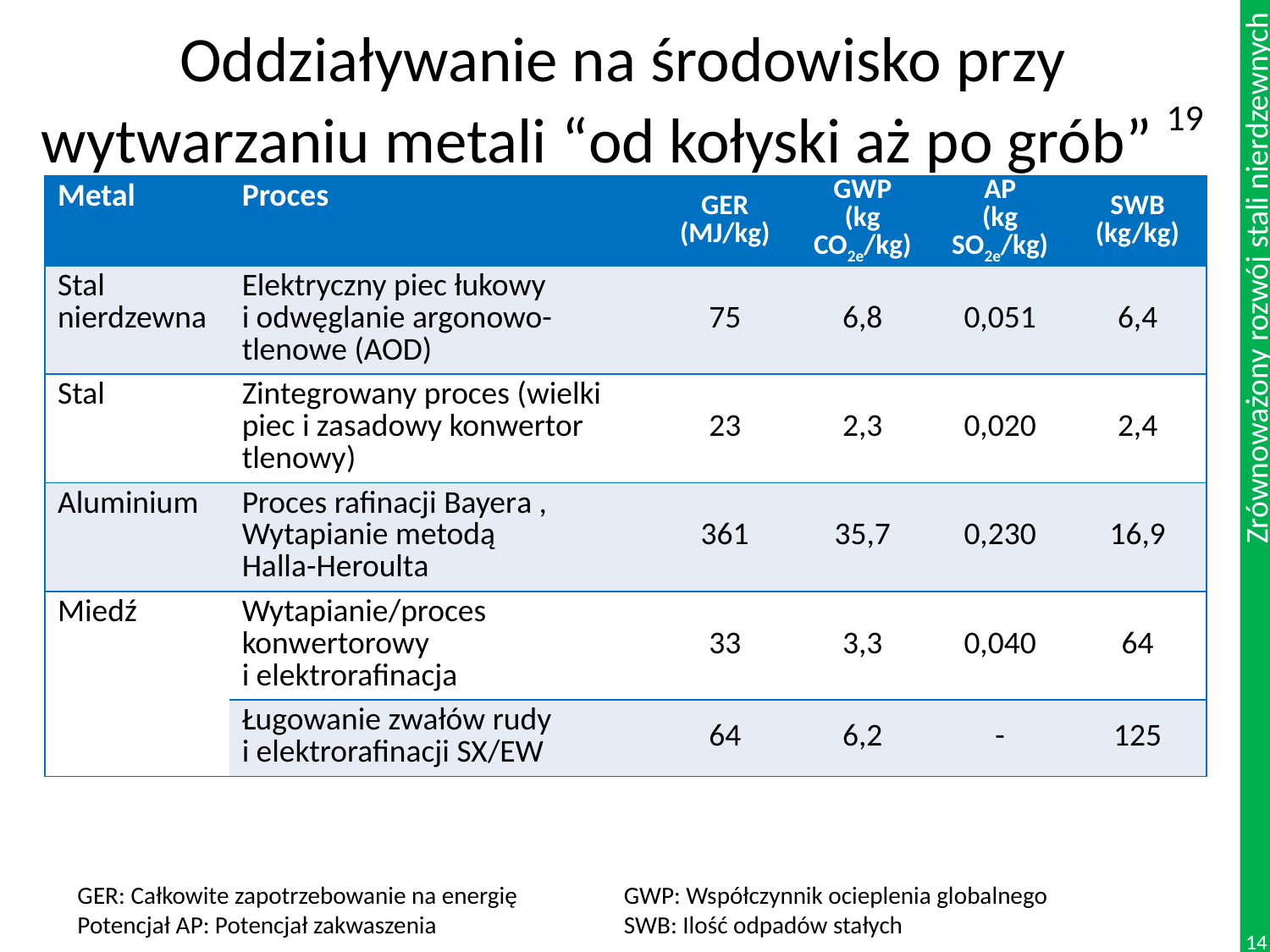

# Oddziaływanie na środowisko przy wytwarzaniu metali “od kołyski aż po grób” 19
| Metal | Proces | GER (MJ/kg) | GWP (kg CO2e/kg) | AP (kg SO2e/kg) | SWB (kg/kg) |
| --- | --- | --- | --- | --- | --- |
| Stal nierdzewna | Elektryczny piec łukowy i odwęglanie argonowo-tlenowe (AOD) | 75 | 6,8 | 0,051 | 6,4 |
| Stal | Zintegrowany proces (wielki piec i zasadowy konwertor tlenowy) | 23 | 2,3 | 0,020 | 2,4 |
| Aluminium | Proces rafinacji Bayera , Wytapianie metodą Halla-Heroulta | 361 | 35,7 | 0,230 | 16,9 |
| Miedź | Wytapianie/proces konwertorowy i elektrorafinacja | 33 | 3,3 | 0,040 | 64 |
|  | Ługowanie zwałów rudy i elektrorafinacji SX/EW | 64 | 6,2 | - | 125 |
GER: Całkowite zapotrzebowanie na energię 	       GWP: Współczynnik ocieplenia globalnego
Potencjał AP: Potencjał zakwaszenia 		       SWB: Ilość odpadów stałych
14